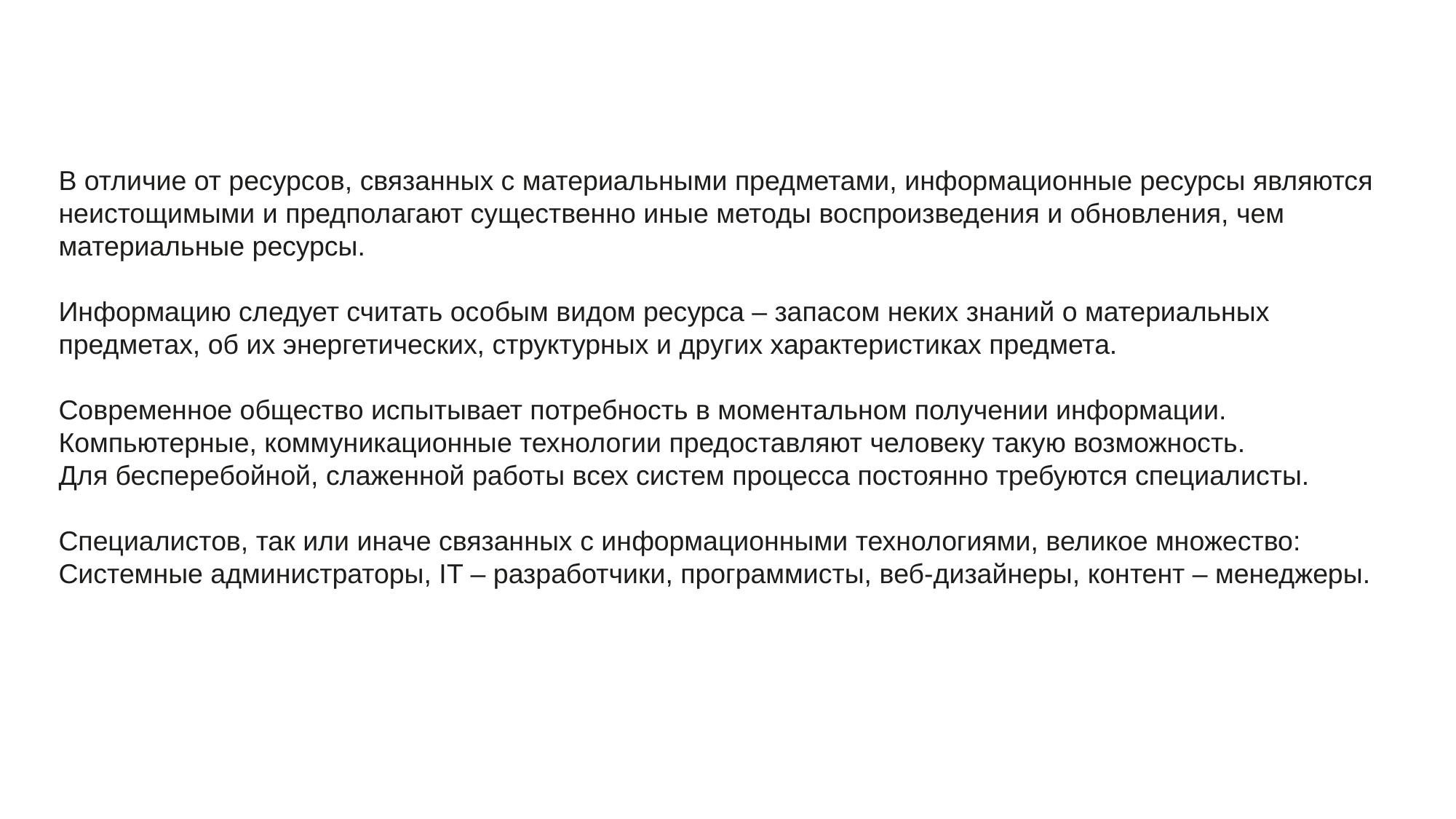

В отличие от ресурсов, связанных с материальными предметами, информационные ресурсы являются неистощимыми и предполагают существенно иные методы воспроизведения и обновления, чем материальные ресурсы.

Информацию следует считать особым видом ресурса – запасом неких знаний о материальных предметах, об их энергетических, структурных и других характеристиках предмета.

Современное общество испытывает потребность в моментальном получении информации. Компьютерные, коммуникационные технологии предоставляют человеку такую возможность.
Для бесперебойной, слаженной работы всех систем процесса постоянно требуются специалисты.

Специалистов, так или иначе связанных с информационными технологиями, великое множество: Системные администраторы, IT – разработчики, программисты, веб-дизайнеры, контент – менеджеры.